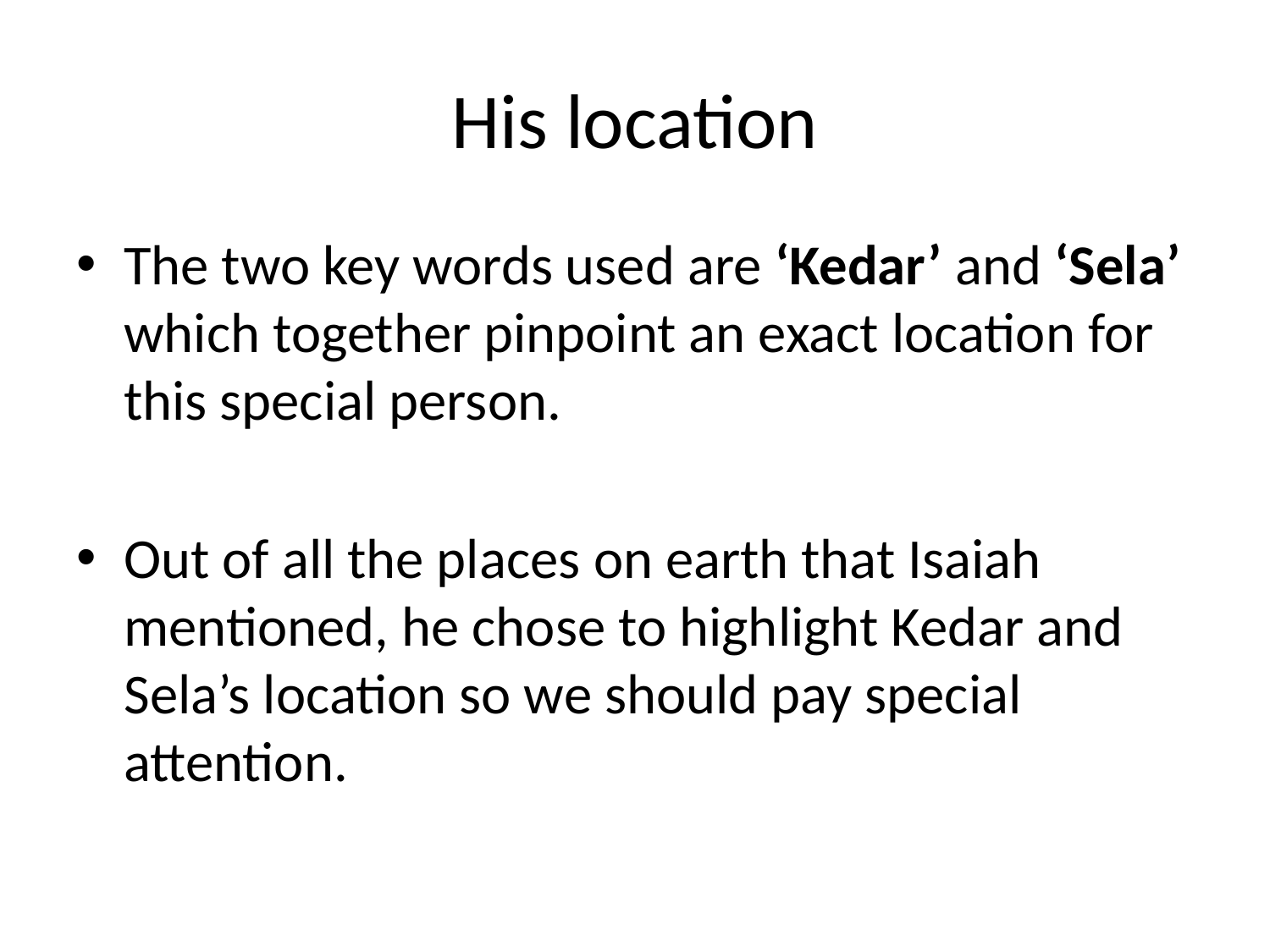

# His location
The two key words used are ‘Kedar’ and ‘Sela’ which together pinpoint an exact location for this special person.

Out of all the places on earth that Isaiah mentioned, he chose to highlight Kedar and Sela’s location so we should pay special attention.